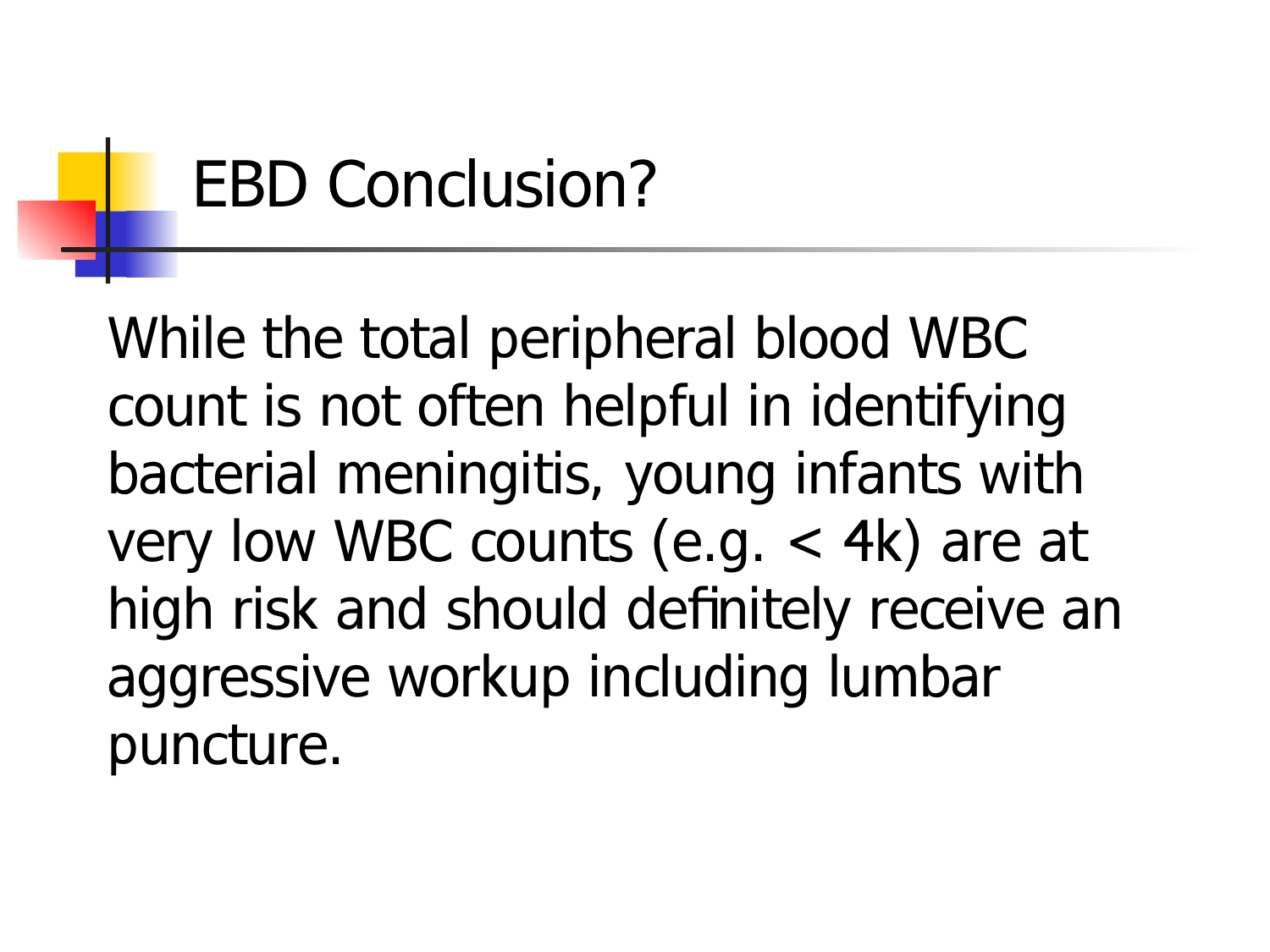

EBD Conclusion?
While the total peripheral blood WBC count is not often helpful in identifying bacterial meningitis, young infants with very low WBC counts (e.g. < 4k) are at high risk and should definitely receive an aggressive workup including lumbar puncture.